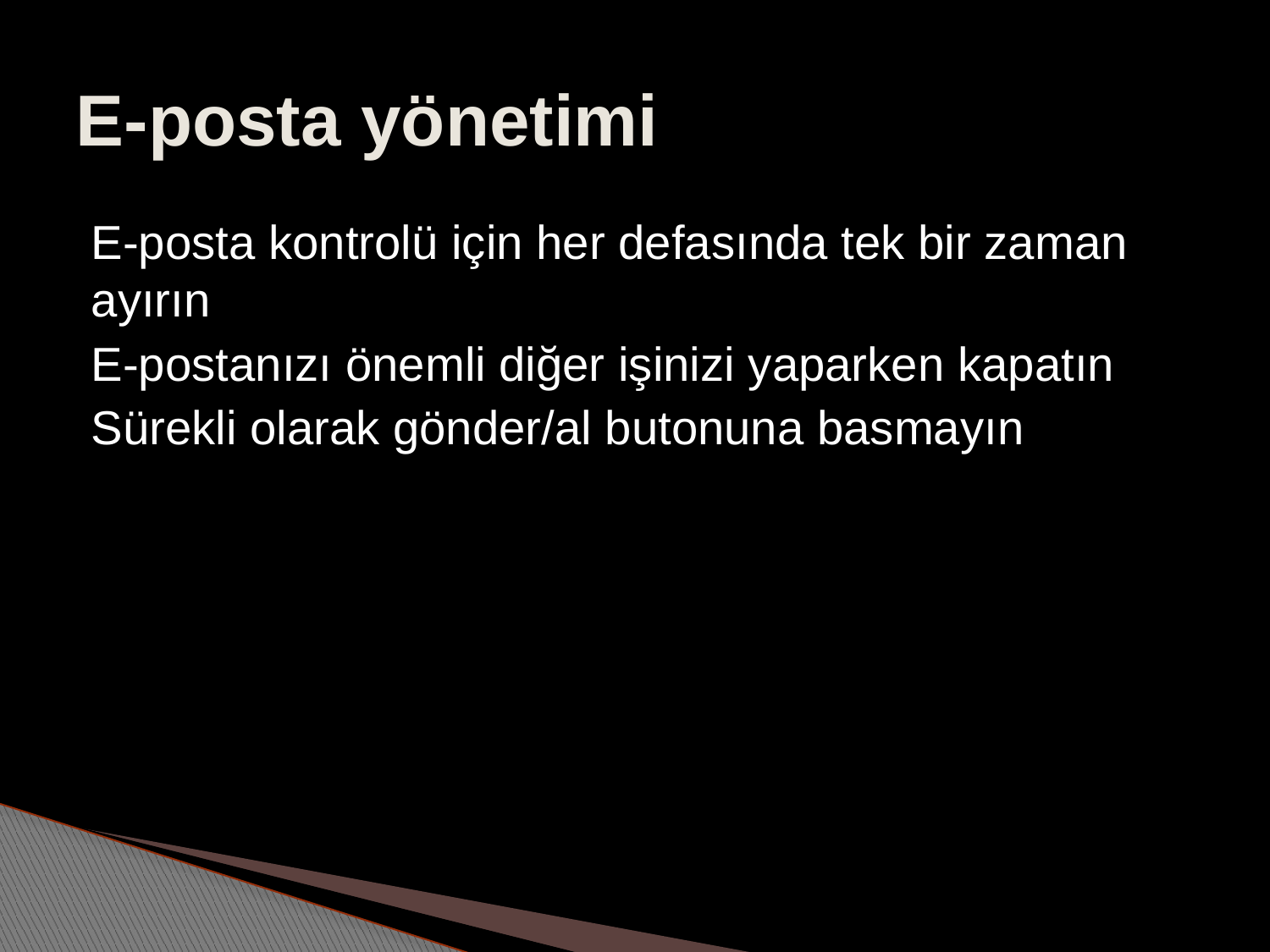

# E-posta yönetimi
E-posta kontrolü için her defasında tek bir zaman ayırın
E-postanızı önemli diğer işinizi yaparken kapatın
Sürekli olarak gönder/al butonuna basmayın